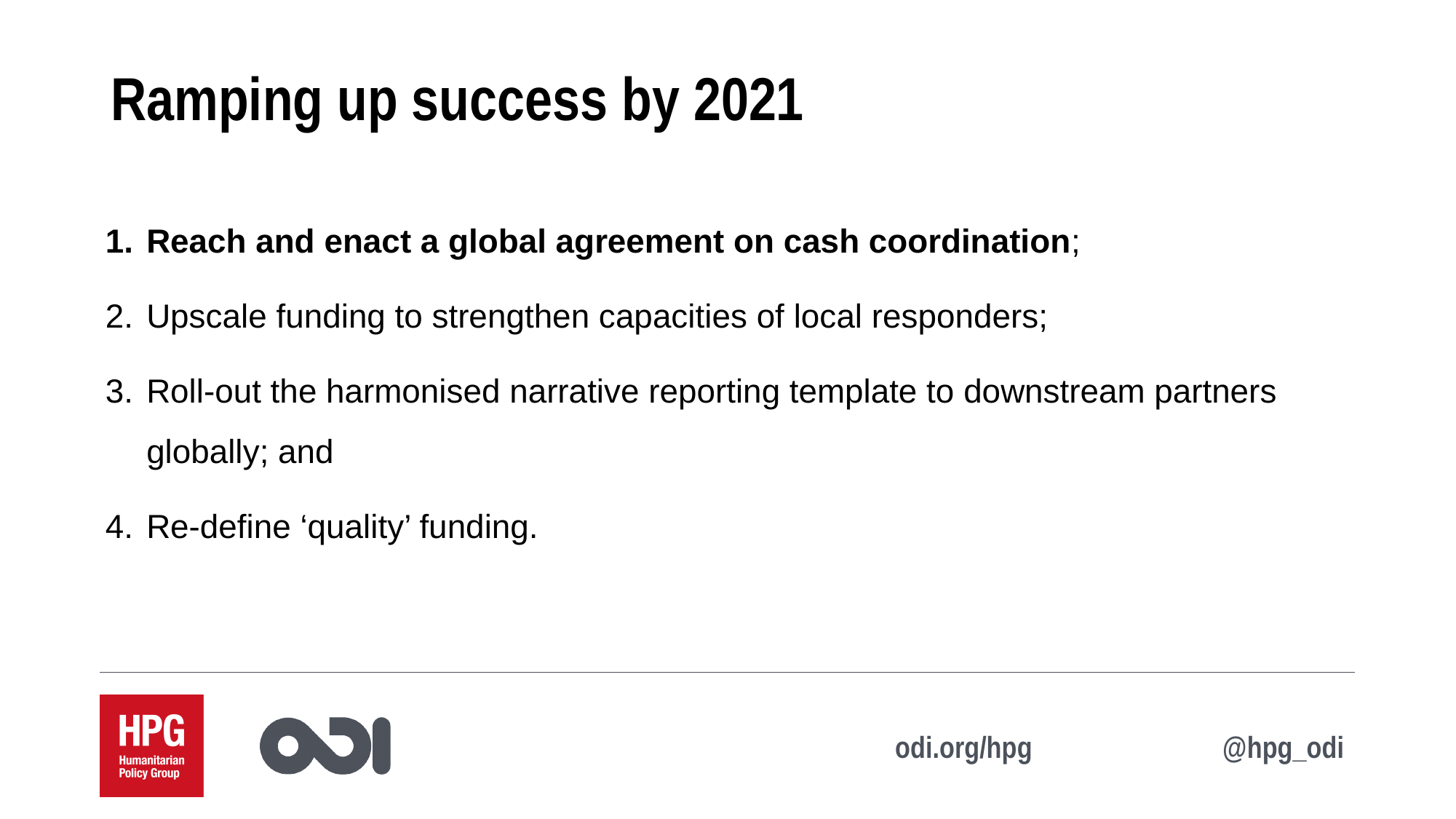

# Ramping up success by 2021
Reach and enact a global agreement on cash coordination;
Upscale funding to strengthen capacities of local responders;
Roll-out the harmonised narrative reporting template to downstream partners globally; and
Re-define ‘quality’ funding.